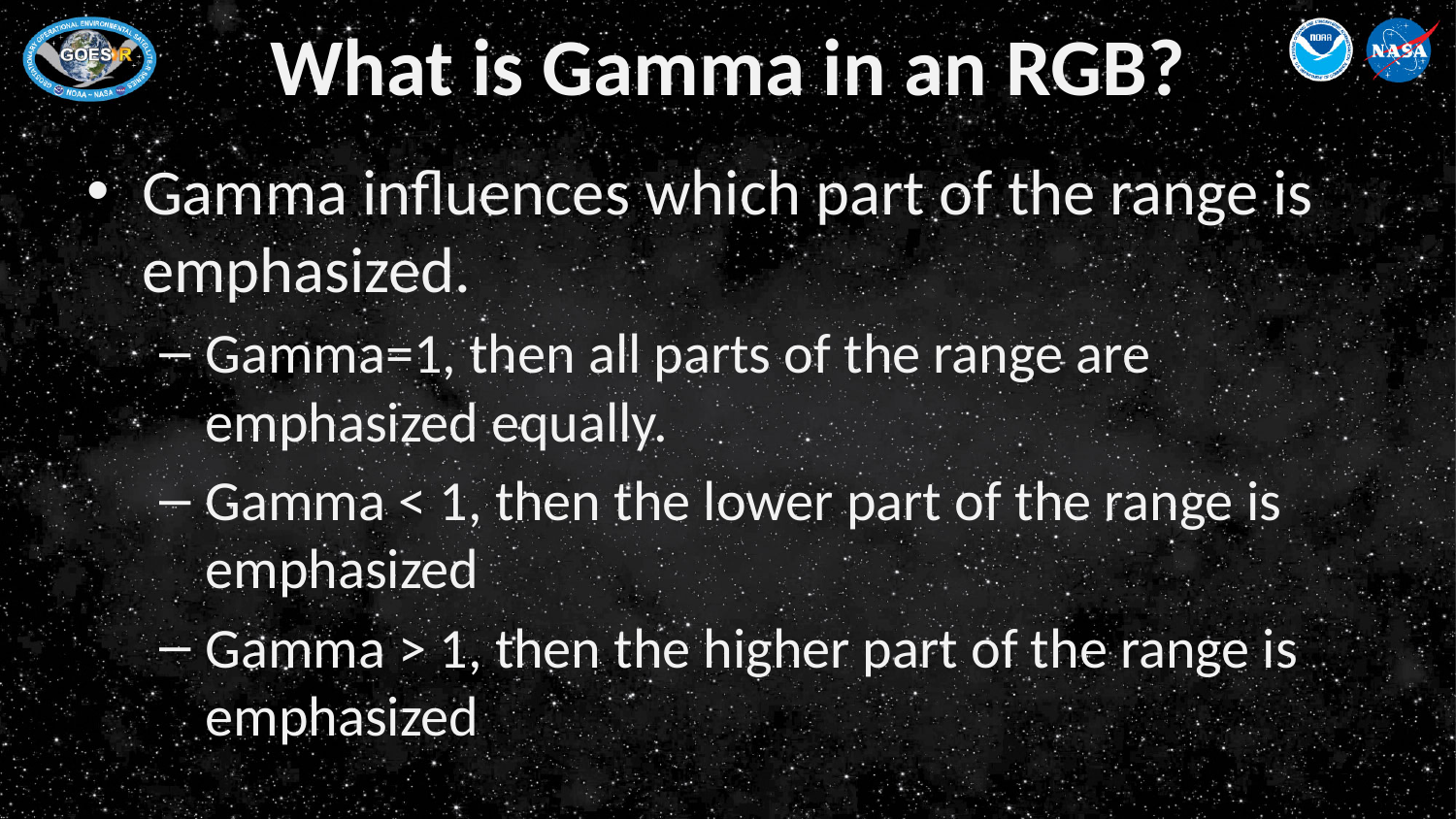

# What is Gamma in an RGB?
Gamma influences which part of the range is emphasized.
Gamma=1, then all parts of the range are emphasized equally.
Gamma < 1, then the lower part of the range is emphasized
Gamma > 1, then the higher part of the range is emphasized
 3F-25